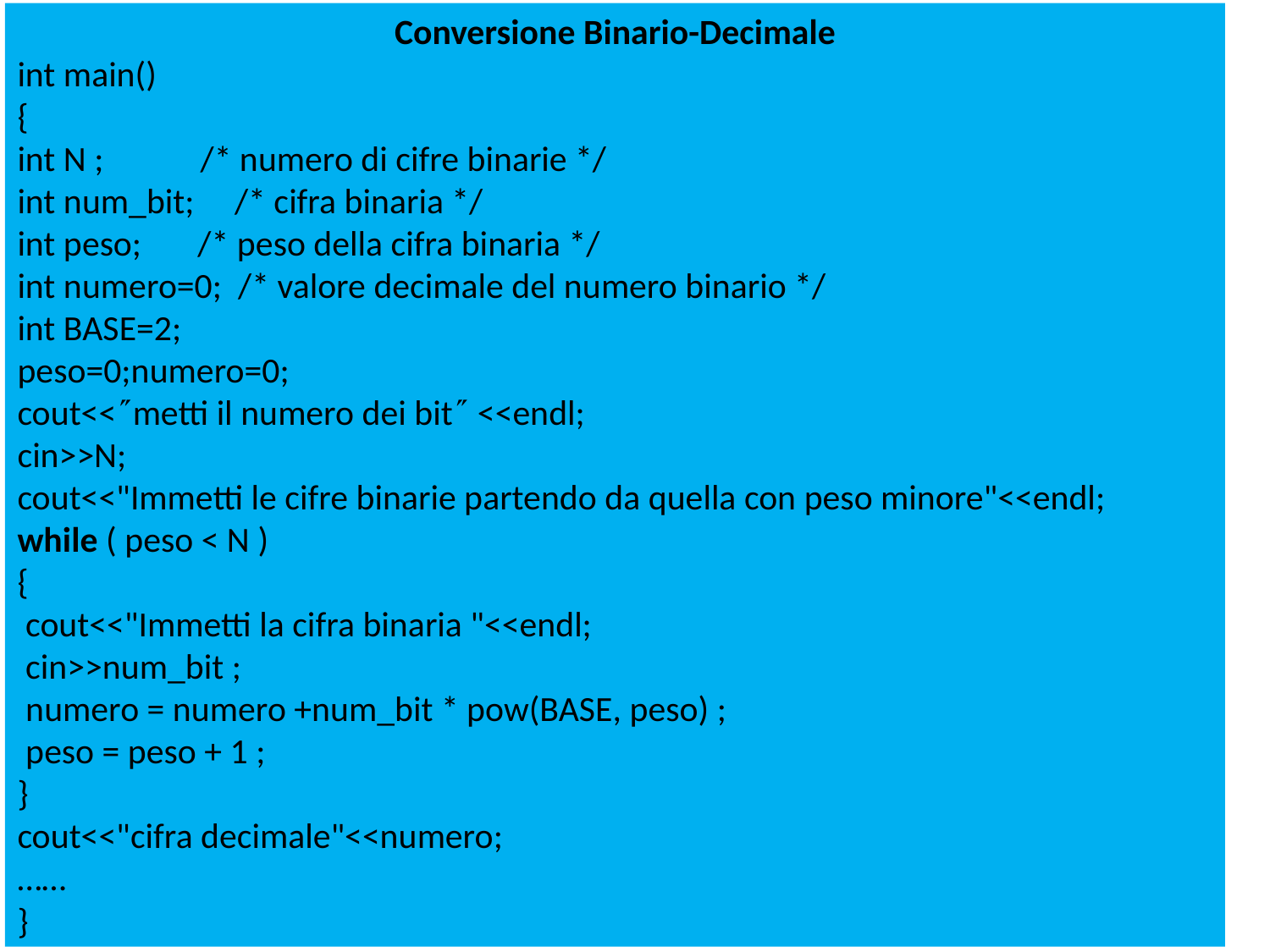

Conversione Binario-Decimale
int main()
{
int N ;            /* numero di cifre binarie */
int num_bit;     /* cifra binaria */
int peso;       /* peso della cifra binaria */
int numero=0;  /* valore decimale del numero binario */
int BASE=2;
peso=0;numero=0;
cout<<″metti il numero dei bit″ <<endl;
cin>>N;
cout<<"Immetti le cifre binarie partendo da quella con peso minore"<<endl;
while ( peso < N )
{
 cout<<"Immetti la cifra binaria "<<endl;
 cin>>num_bit ;
 numero = numero +num_bit * pow(BASE, peso) ;
 peso = peso + 1 ;
}
cout<<"cifra decimale"<<numero;
……
}